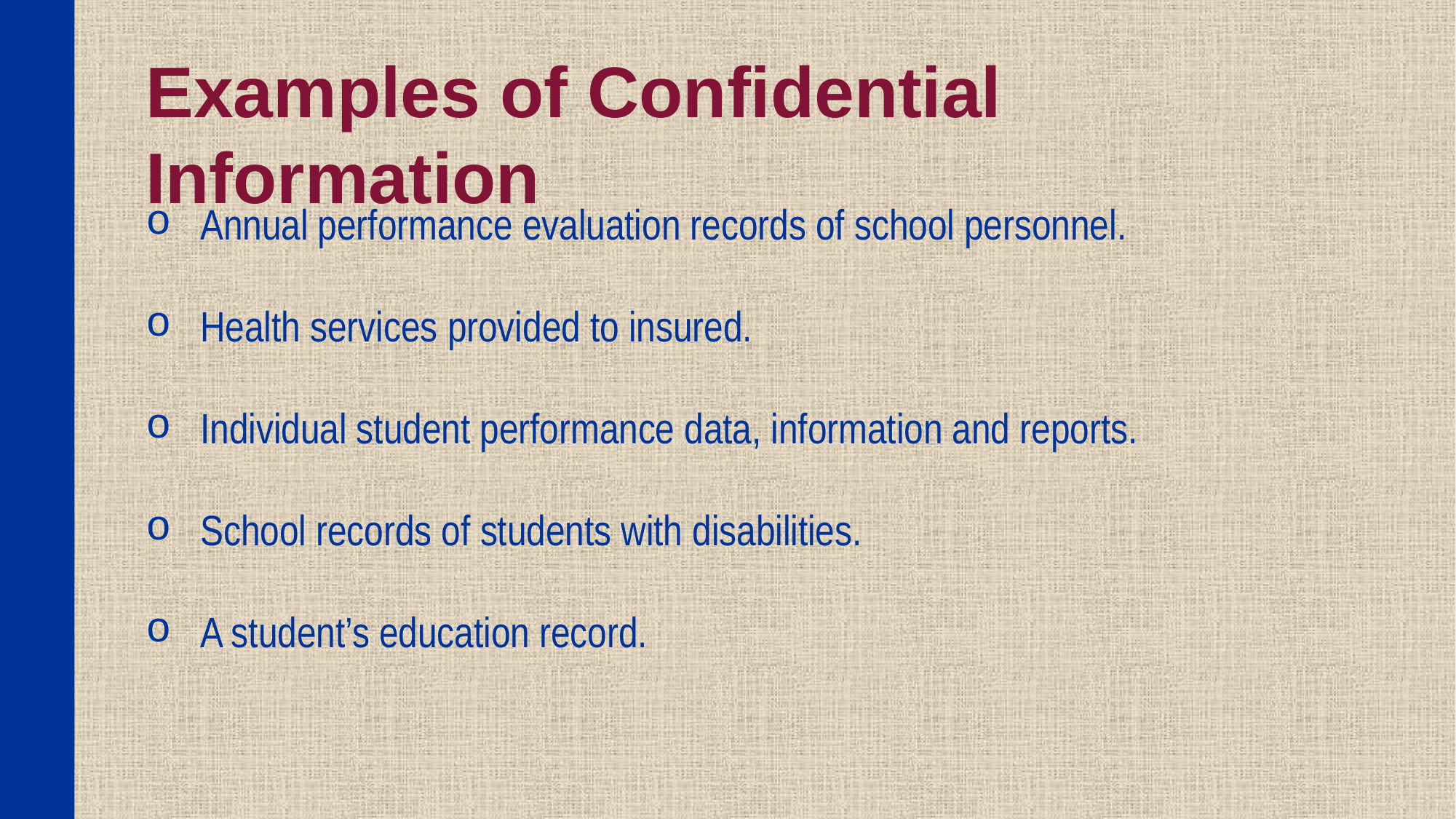

Examples of Confidential Information
Annual performance evaluation records of school personnel.

Health services provided to insured.

Individual student performance data, information and reports.

School records of students with disabilities.

A student’s education record.